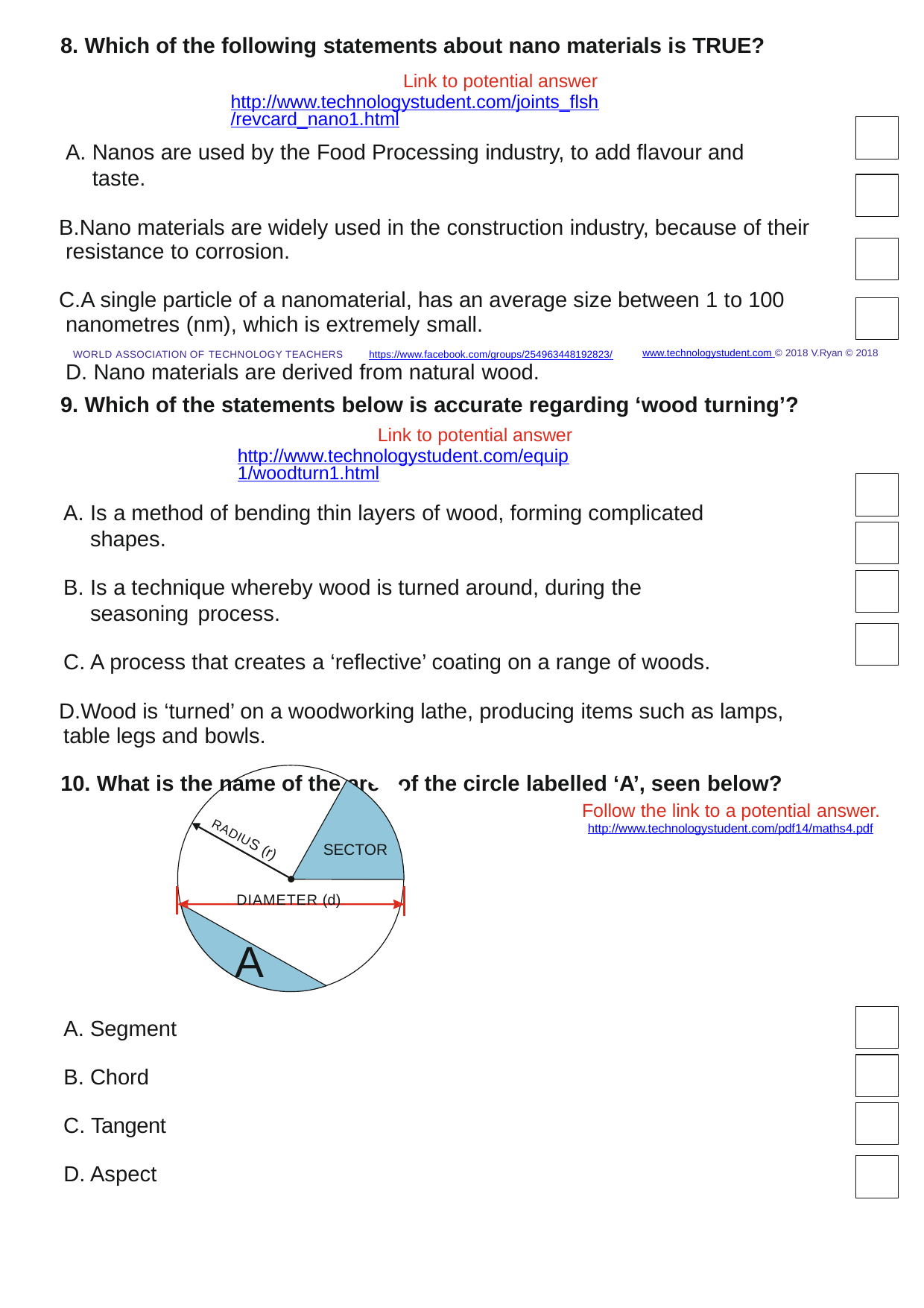

8. Which of the following statements about nano materials is TRUE?
Link to potential answer  http://www.technologystudent.com/joints_ﬂsh/revcard_nano1.html
Nanos are used by the Food Processing industry, to add ﬂavour and taste.
Nano materials are widely used in the construction industry, because of their  resistance to corrosion.
A single particle of a nanomaterial, has an average size between 1 to 100  nanometres (nm), which is extremely small.
Nano materials are derived from natural wood.

www.technologystudent.com © 2018 V.Ryan © 2018
WORLD ASSOCIATION OF TECHNOLOGY TEACHERS	https://www.facebook.com/groups/254963448192823/
Which of the statements below is accurate regarding ‘wood turning’?
Link to potential answer  http://www.technologystudent.com/equip1/woodturn1.html
Is a method of bending thin layers of wood, forming complicated shapes.
Is a technique whereby wood is turned around, during the seasoning process.
A process that creates a ‘reﬂective’ coating on a range of woods.
Wood is ‘turned’ on a woodworking lathe, producing items such as lamps,  table legs and bowls.
10. What is the name of the area of the circle labelled ‘A’, seen below?

Follow the link to a potential answer.
http://www.technologystudent.com/pdf14/maths4.pdf

RADIUS (r)
SECTOR

DIAMETER (d)

A

Segment
Chord
Tangent
Aspect